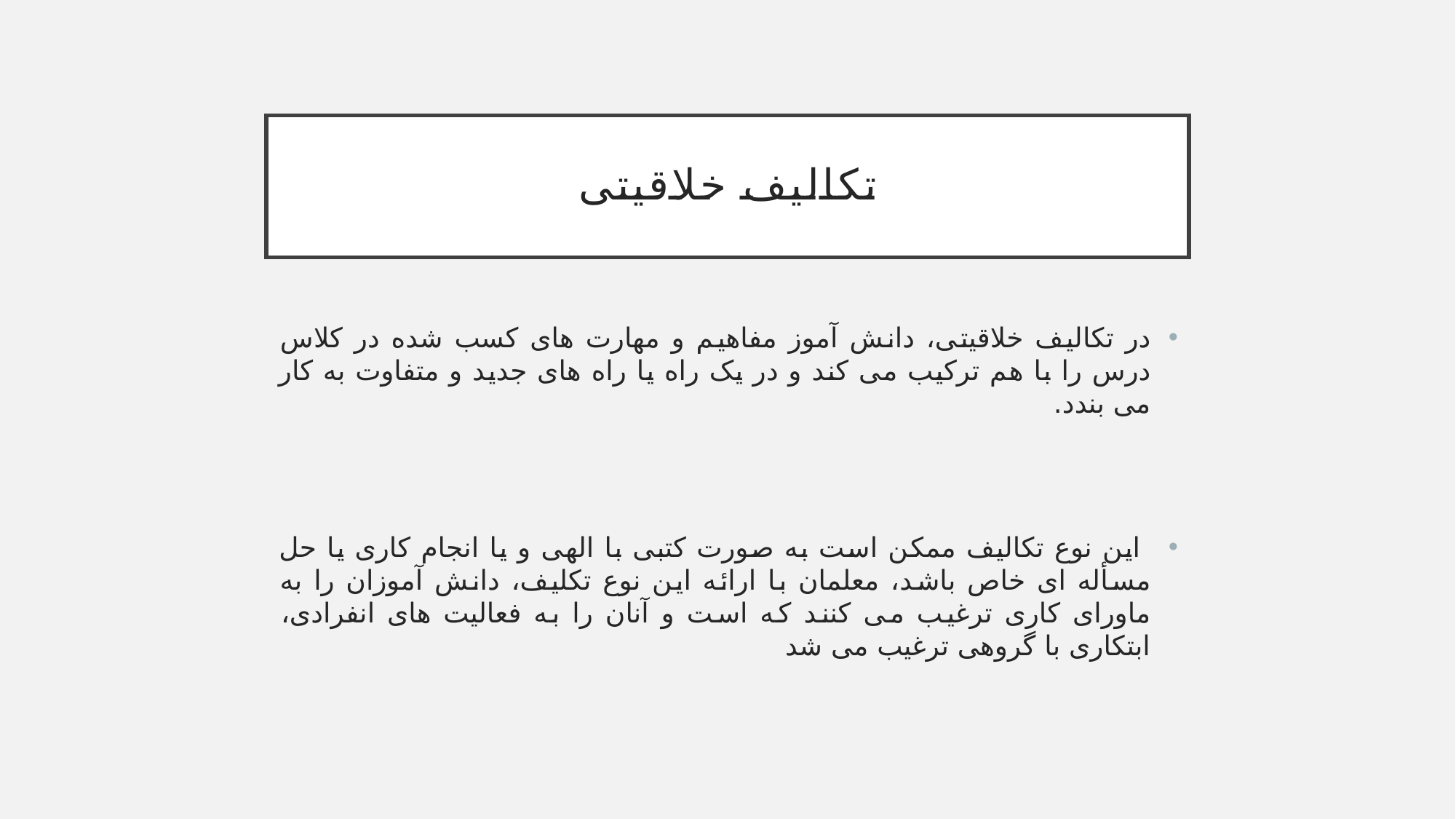

# تکالیف خلاقیتی
در تکالیف خلاقیتی، دانش آموز مفاهیم و مهارت های کسب شده در کلاس درس را با هم ترکیب می کند و در یک راه یا راه های جدید و متفاوت به کار می بندد.

 این نوع تكاليف ممکن است به صورت کتبی با الهی و یا انجام کاری یا حل مسأله ای خاص باشد، معلمان با ارائه این نوع تکلیف، دانش آموزان را به ماورای کاری ترغیب می کنند که است و آنان را به فعالیت های انفرادی، ابتکاری با گروهی ترغیب می شد